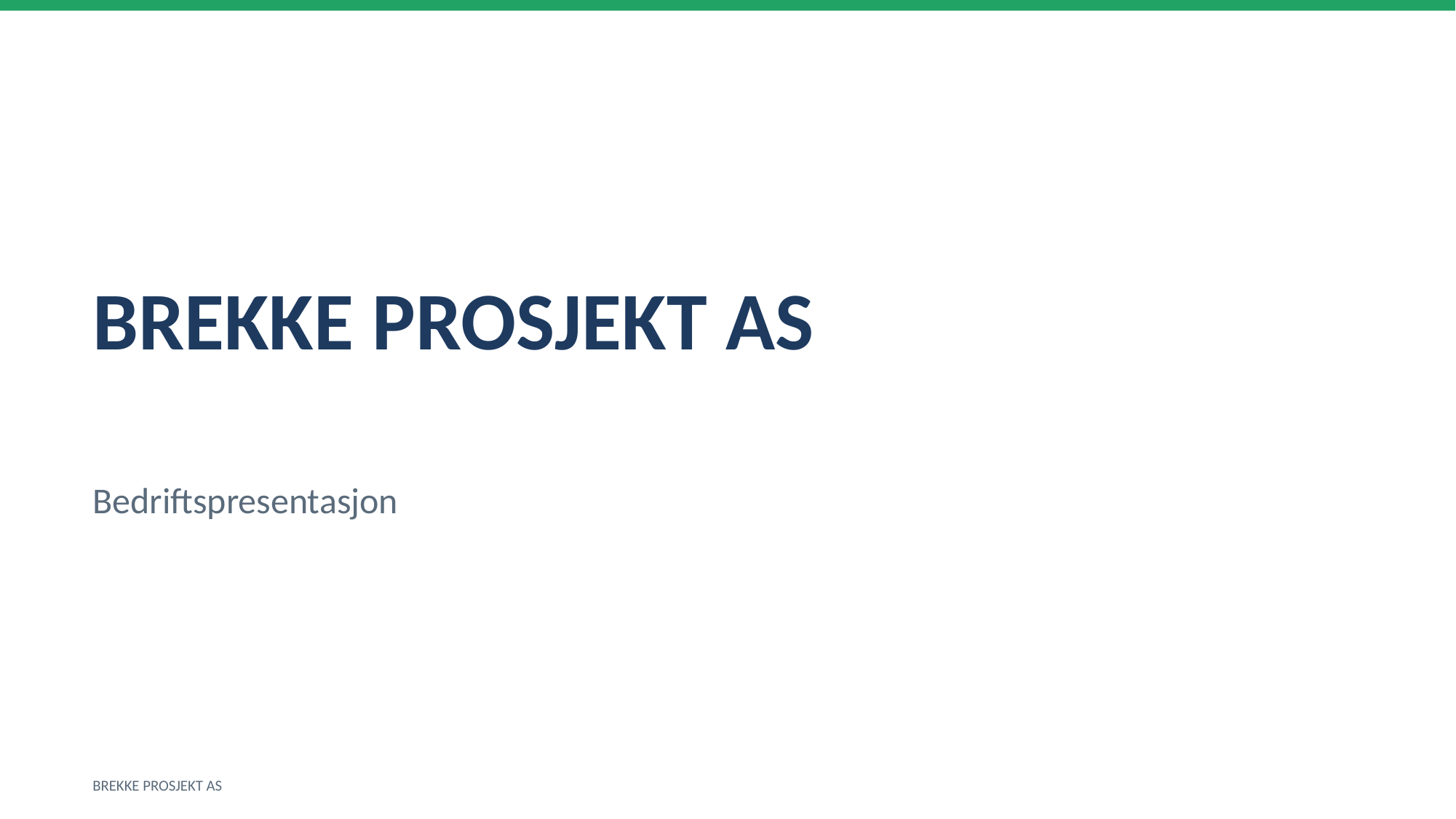

BREKKE PROSJEKT AS
Bedriftspresentasjon
BREKKE PROSJEKT AS